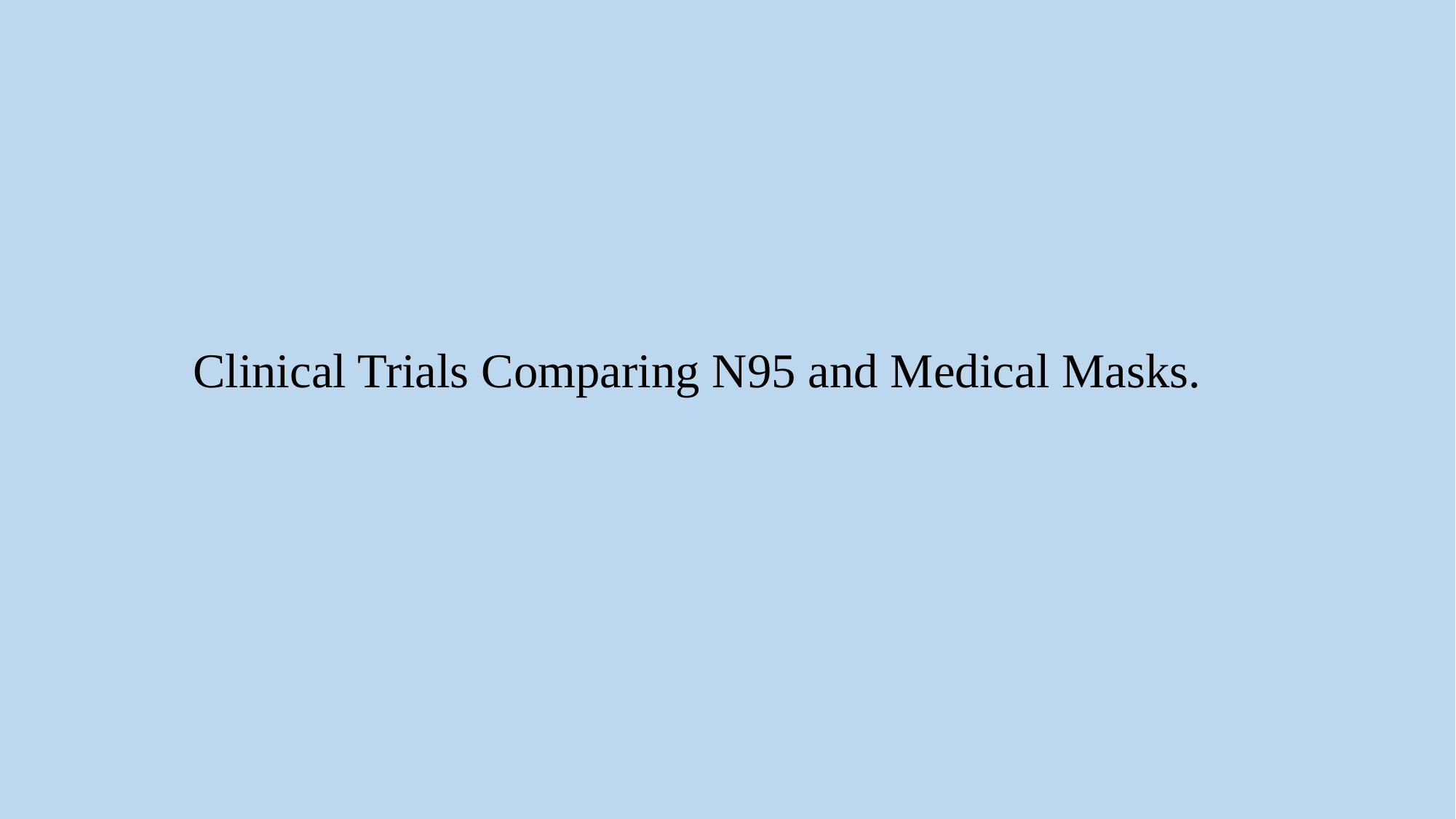

Clinical Trials Comparing N95 and Medical Masks.